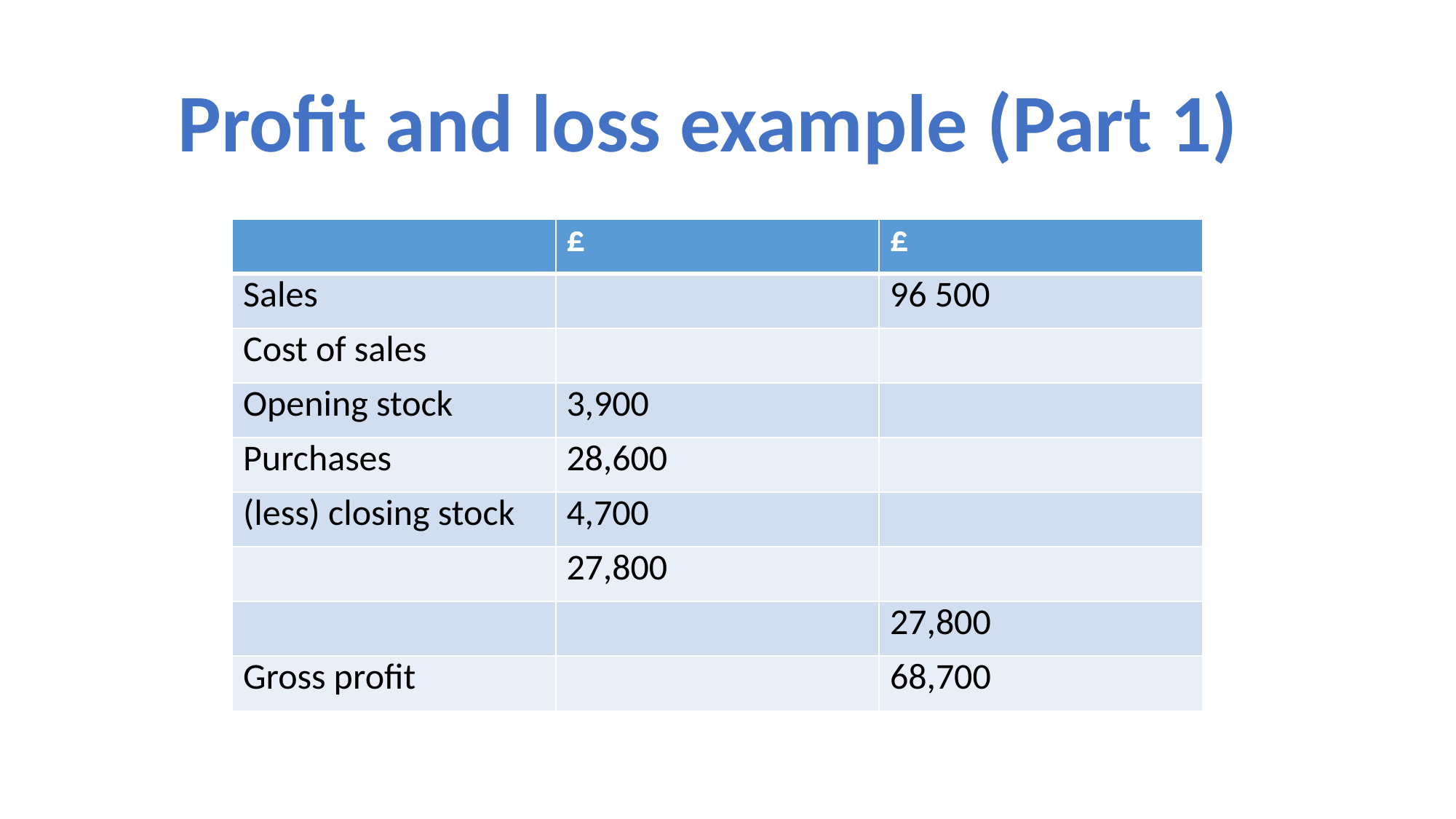

Profit and loss example (Part 1)
|  | £ | £ |
| --- | --- | --- |
| Sales |  | 96 500 |
| Cost of sales |  |  |
| Opening stock | 3,900 |  |
| Purchases | 28,600 |  |
| (less) closing stock | 4,700 |  |
|  | 27,800 |  |
|  |  | 27,800 |
| Gross profit |  | 68,700 |